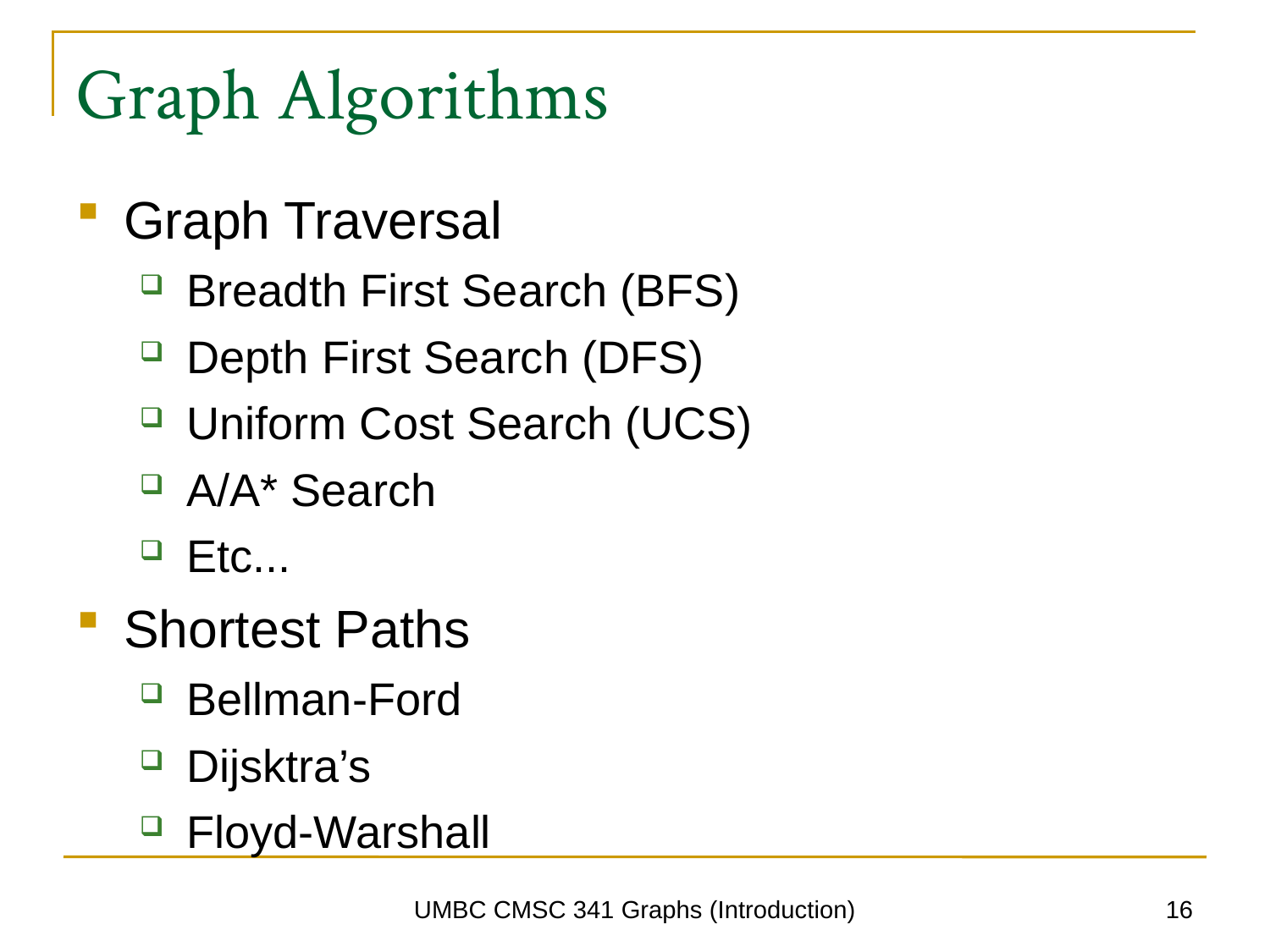

# Graph Algorithms
Graph Traversal
Breadth First Search (BFS)
Depth First Search (DFS)
Uniform Cost Search (UCS)
A/A* Search
Etc...
Shortest Paths
Bellman-Ford
Dijsktra’s
Floyd-Warshall

16
UMBC CMSC 341 Graphs (Introduction)